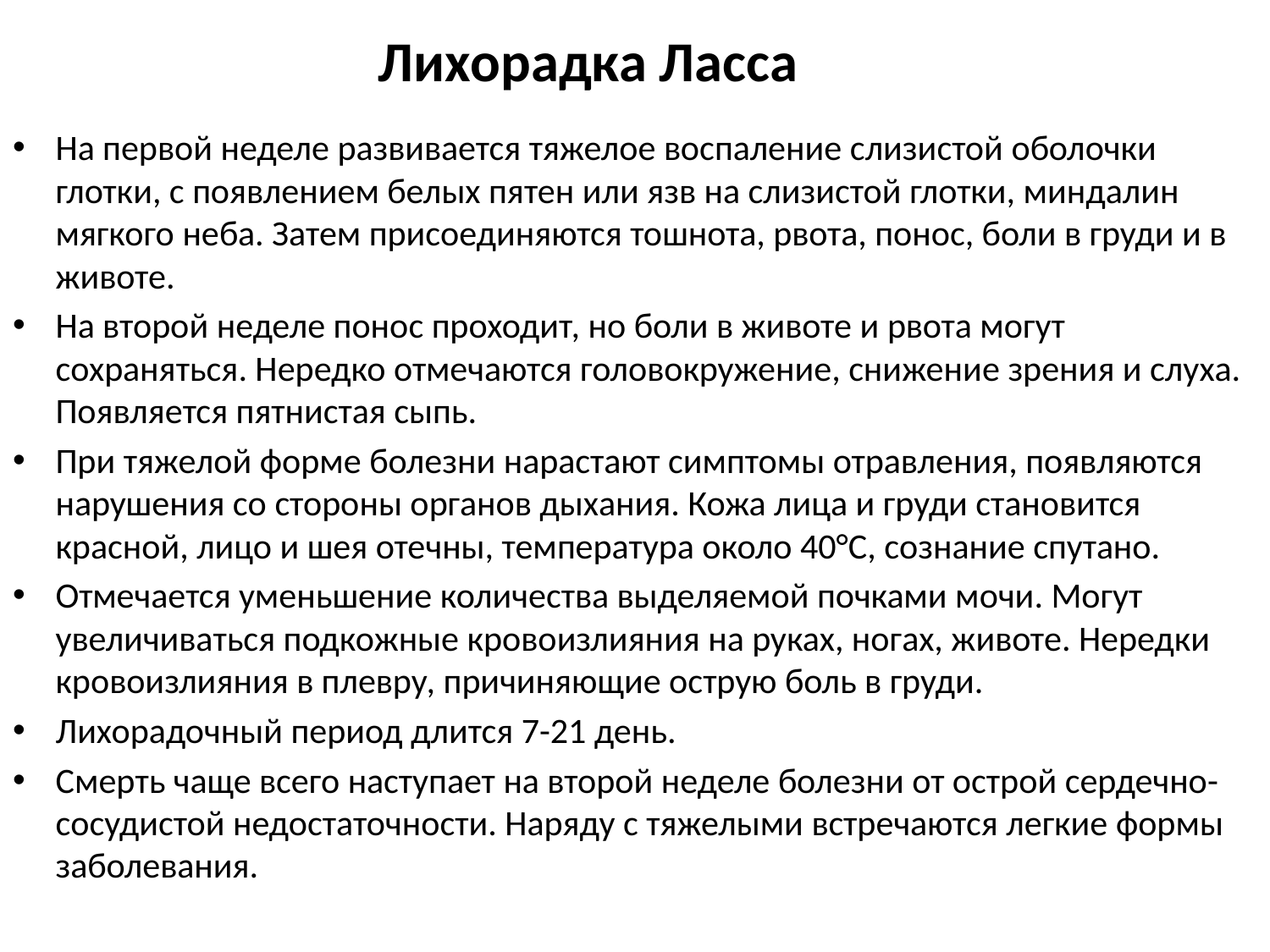

# Лихорадка Ласса
На первой неделе развивается тяжелое воспаление слизистой оболочки глотки, с появлением белых пятен или язв на слизистой глотки, миндалин мягкого неба. Затем присоединяются тошнота, рвота, понос, боли в груди и в животе.
На второй неделе понос проходит, но боли в животе и рвота могут сохраняться. Нередко отмечаются головокружение, снижение зрения и слуха. Появляется пятнистая сыпь.
При тяжелой форме болезни нарастают симптомы отравления, появляются нарушения со стороны органов дыхания. Кожа лица и груди становится красной, лицо и шея отечны, температура около 40°С, сознание спутано.
Отмечается уменьшение количества выделяемой почками мочи. Могут увеличиваться подкожные кровоизлияния на руках, ногах, животе. Нередки кровоизлияния в плевру, причиняющие острую боль в груди.
Лихорадочный период длится 7-21 день.
Смерть чаще всего наступает на второй неделе болезни от острой сердечно-сосудистой недостаточности. Наряду с тяжелыми встречаются легкие формы заболевания.